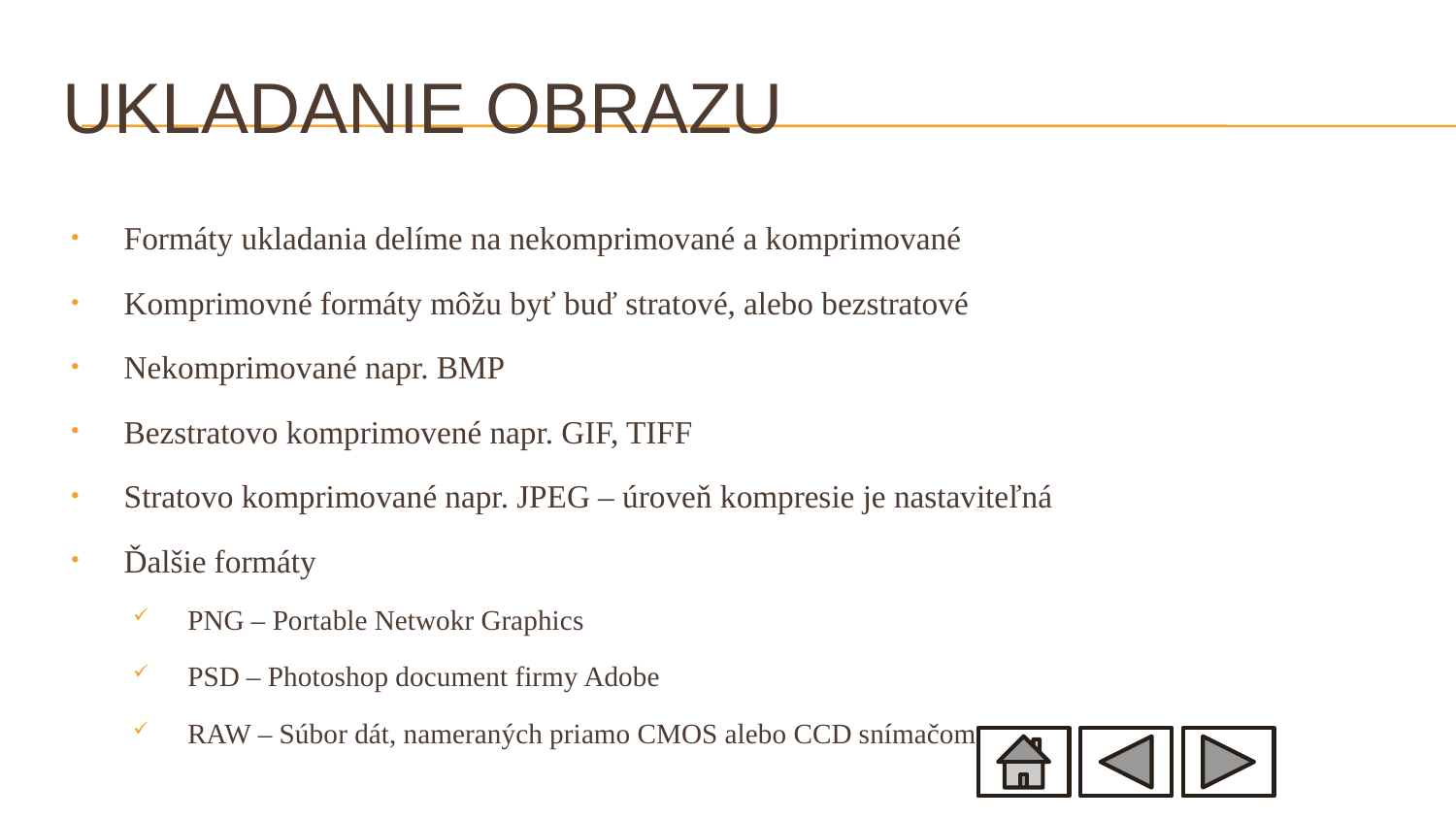

# Ukladanie obrazu
Formáty ukladania delíme na nekomprimované a komprimované
Komprimovné formáty môžu byť buď stratové, alebo bezstratové
Nekomprimované napr. BMP
Bezstratovo komprimovené napr. GIF, TIFF
Stratovo komprimované napr. JPEG – úroveň kompresie je nastaviteľná
Ďalšie formáty
PNG – Portable Netwokr Graphics
PSD – Photoshop document firmy Adobe
RAW – Súbor dát, nameraných priamo CMOS alebo CCD snímačom